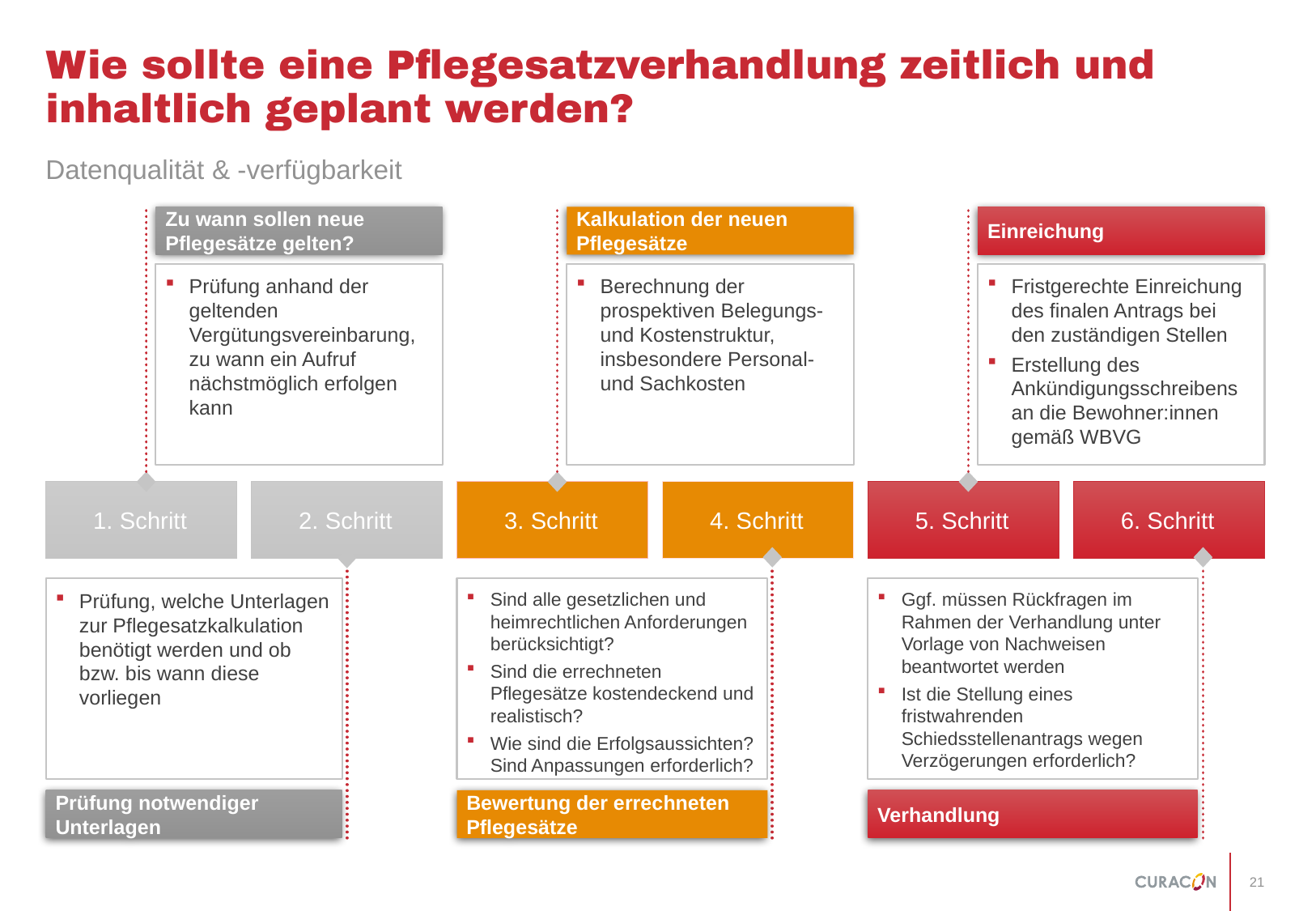

# Wie sollte eine Pflegesatzverhandlung zeitlich und inhaltlich geplant werden?
Datenqualität & -verfügbarkeit
Zu wann sollen neue Pflegesätze gelten?
Kalkulation der neuen Pflegesätze
Einreichung
Prüfung anhand der geltenden Vergütungsvereinbarung, zu wann ein Aufruf nächstmöglich erfolgen kann
Berechnung der prospektiven Belegungs- und Kostenstruktur, insbesondere Personal- und Sachkosten

Fristgerechte Einreichung des finalen Antrags bei den zuständigen Stellen
Erstellung des Ankündigungsschreibens an die Bewohner:innen gemäß WBVG

1. Schritt
2. Schritt
3. Schritt
4. Schritt
5. Schritt
6. Schritt

Prüfung, welche Unterlagen zur Pflegesatzkalkulation benötigt werden und ob bzw. bis wann diese vorliegen
Sind alle gesetzlichen und heimrechtlichen Anforderungen berücksichtigt?
Sind die errechneten Pflegesätze kostendeckend und realistisch?
Wie sind die Erfolgsaussichten? Sind Anpassungen erforderlich?
Ggf. müssen Rückfragen im Rahmen der Verhandlung unter Vorlage von Nachweisen beantwortet werden
Ist die Stellung eines fristwahrenden Schiedsstellenantrags wegen Verzögerungen erforderlich?
Prüfung notwendiger Unterlagen
Bewertung der errechneten Pflegesätze
Verhandlung
21